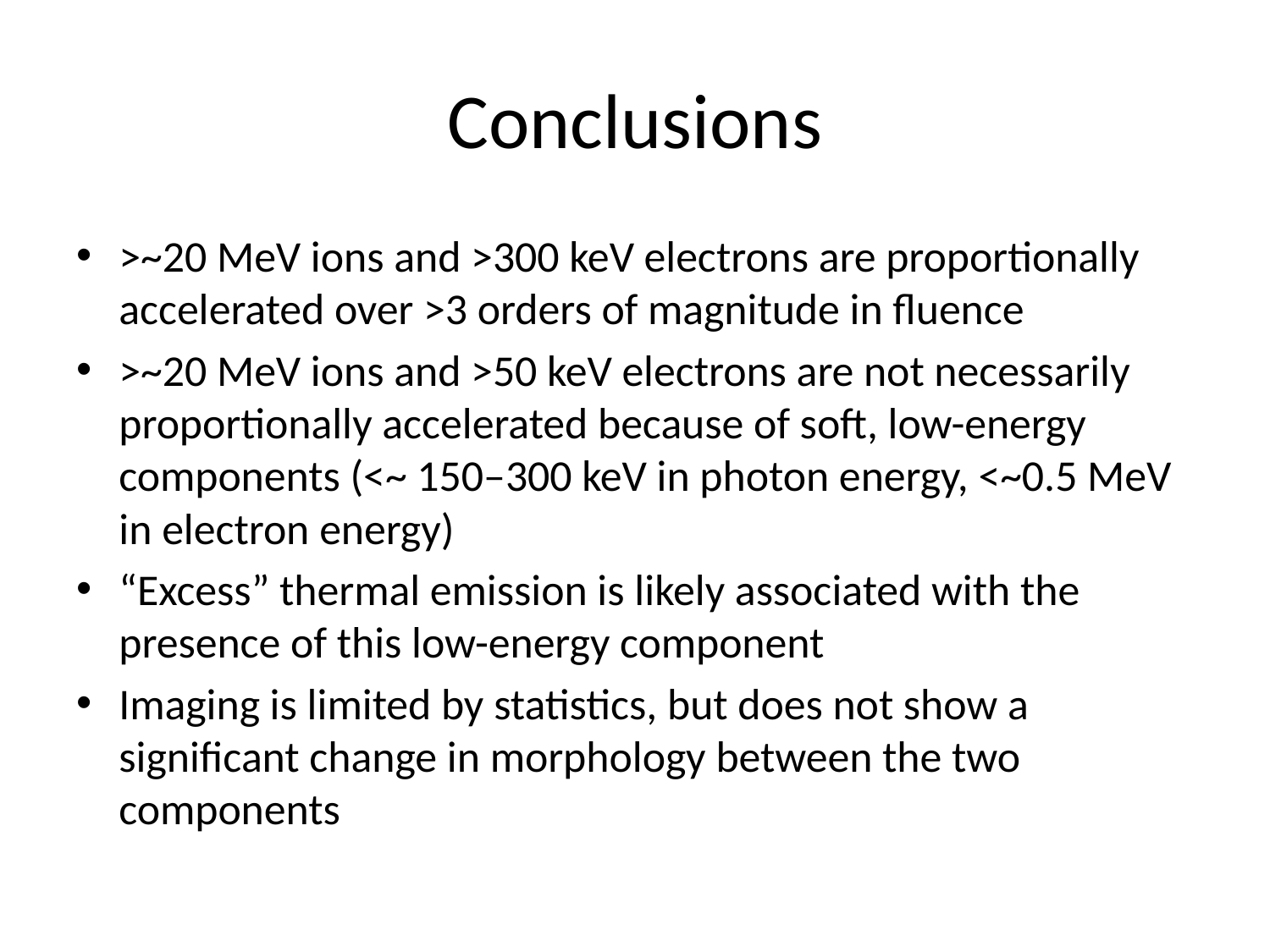

# Conclusions
>~20 MeV ions and >300 keV electrons are proportionally accelerated over >3 orders of magnitude in fluence
>~20 MeV ions and >50 keV electrons are not necessarily proportionally accelerated because of soft, low-energy components (<~ 150–300 keV in photon energy, <~0.5 MeV in electron energy)
“Excess” thermal emission is likely associated with the presence of this low-energy component
Imaging is limited by statistics, but does not show a significant change in morphology between the two components